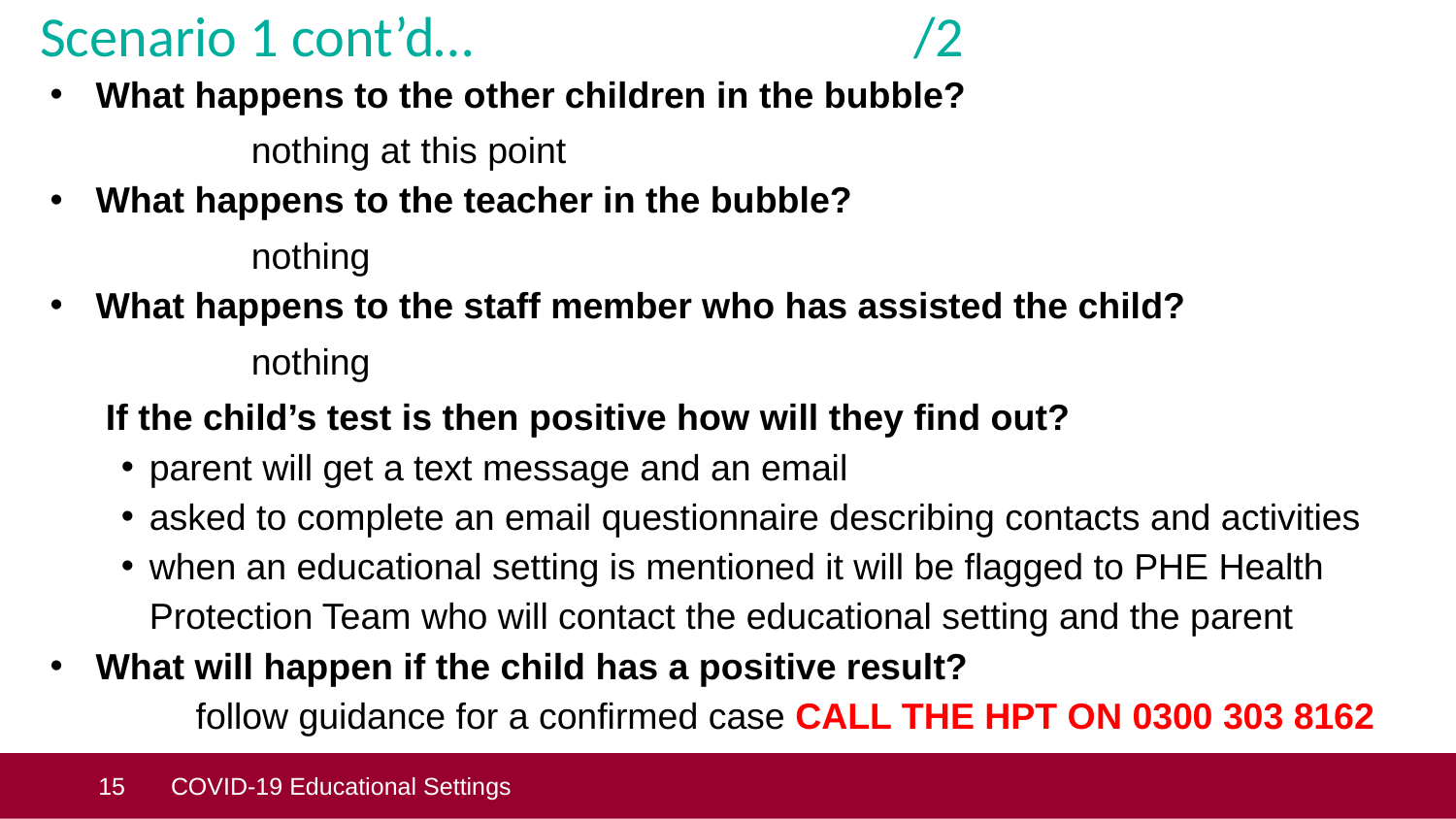

# Scenario 1 cont’d…				/2
What happens to the other children in the bubble?
	nothing at this point
What happens to the teacher in the bubble?
	nothing
What happens to the staff member who has assisted the child?
	nothing
If the child’s test is then positive how will they find out?
parent will get a text message and an email
asked to complete an email questionnaire describing contacts and activities
when an educational setting is mentioned it will be flagged to PHE Health Protection Team who will contact the educational setting and the parent
What will happen if the child has a positive result?
	follow guidance for a confirmed case CALL THE HPT ON 0300 303 8162

  15
COVID-19 Educational Settings